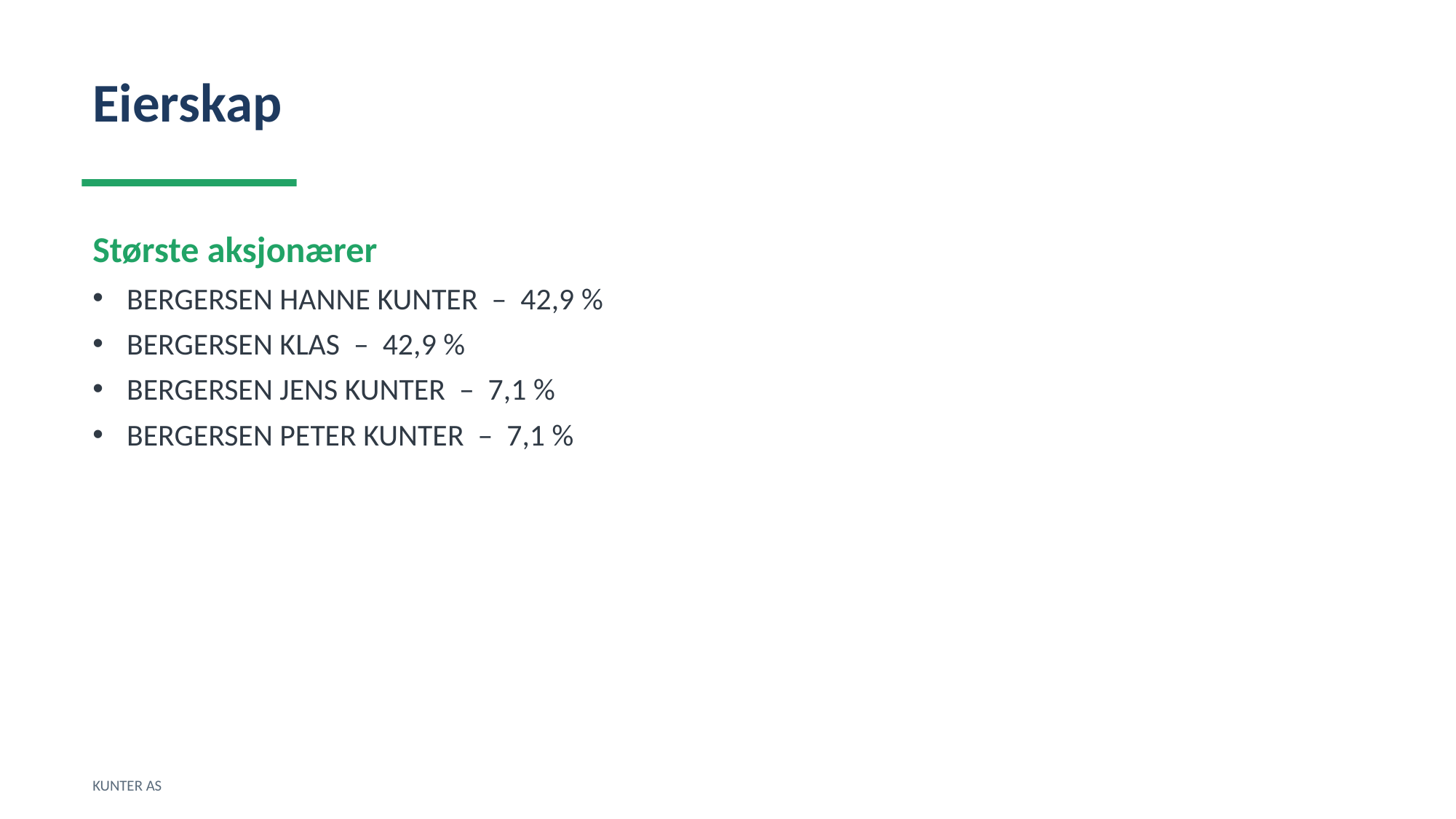

Eierskap

Største aksjonærer
BERGERSEN HANNE KUNTER  –  42,9 %
BERGERSEN KLAS  –  42,9 %
BERGERSEN JENS KUNTER  –  7,1 %
BERGERSEN PETER KUNTER  –  7,1 %
KUNTER AS